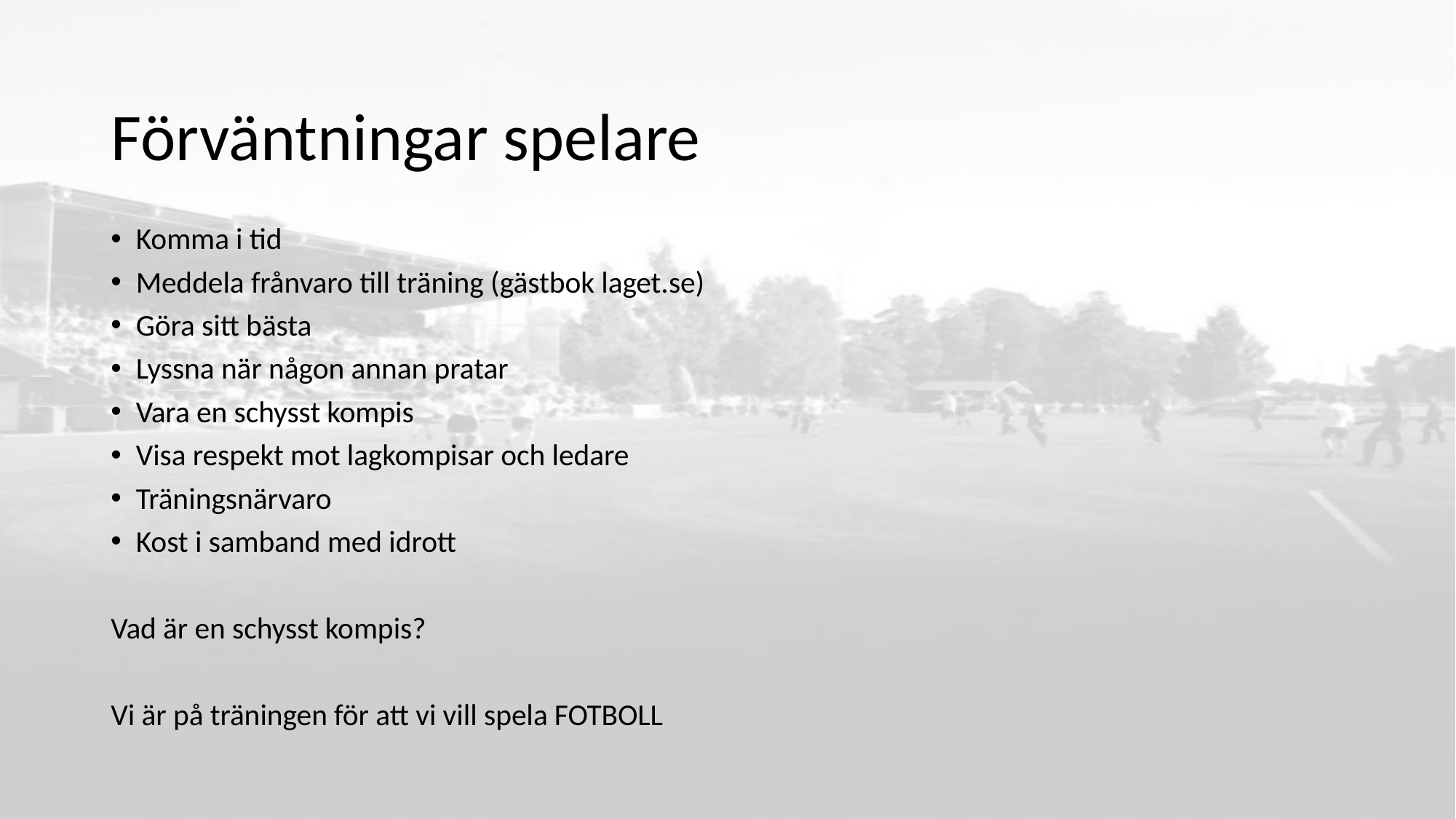

# Förväntningar spelare
Komma i tid
Meddela frånvaro till träning (gästbok laget.se)
Göra sitt bästa
Lyssna när någon annan pratar
Vara en schysst kompis
Visa respekt mot lagkompisar och ledare
Träningsnärvaro
Kost i samband med idrott

Vad är en schysst kompis?

Vi är på träningen för att vi vill spela FOTBOLL